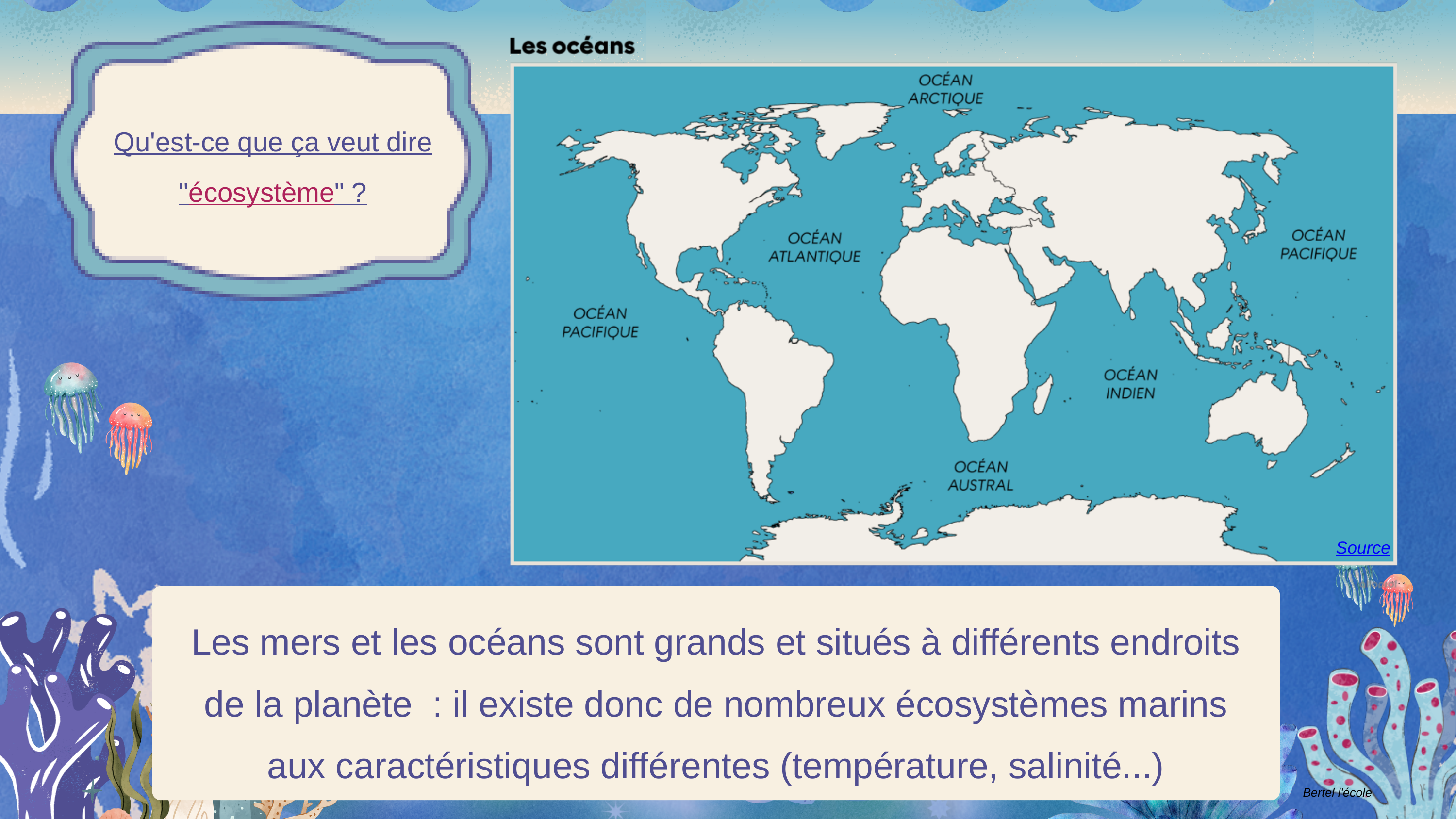

Qu'est-ce que ça veut dire "écosystème" ?

Source

Les mers et les océans sont grands et situés à différents endroits de la planète  : il existe donc de nombreux écosystèmes marins aux caractéristiques différentes (température, salinité...)

Bertel l'école